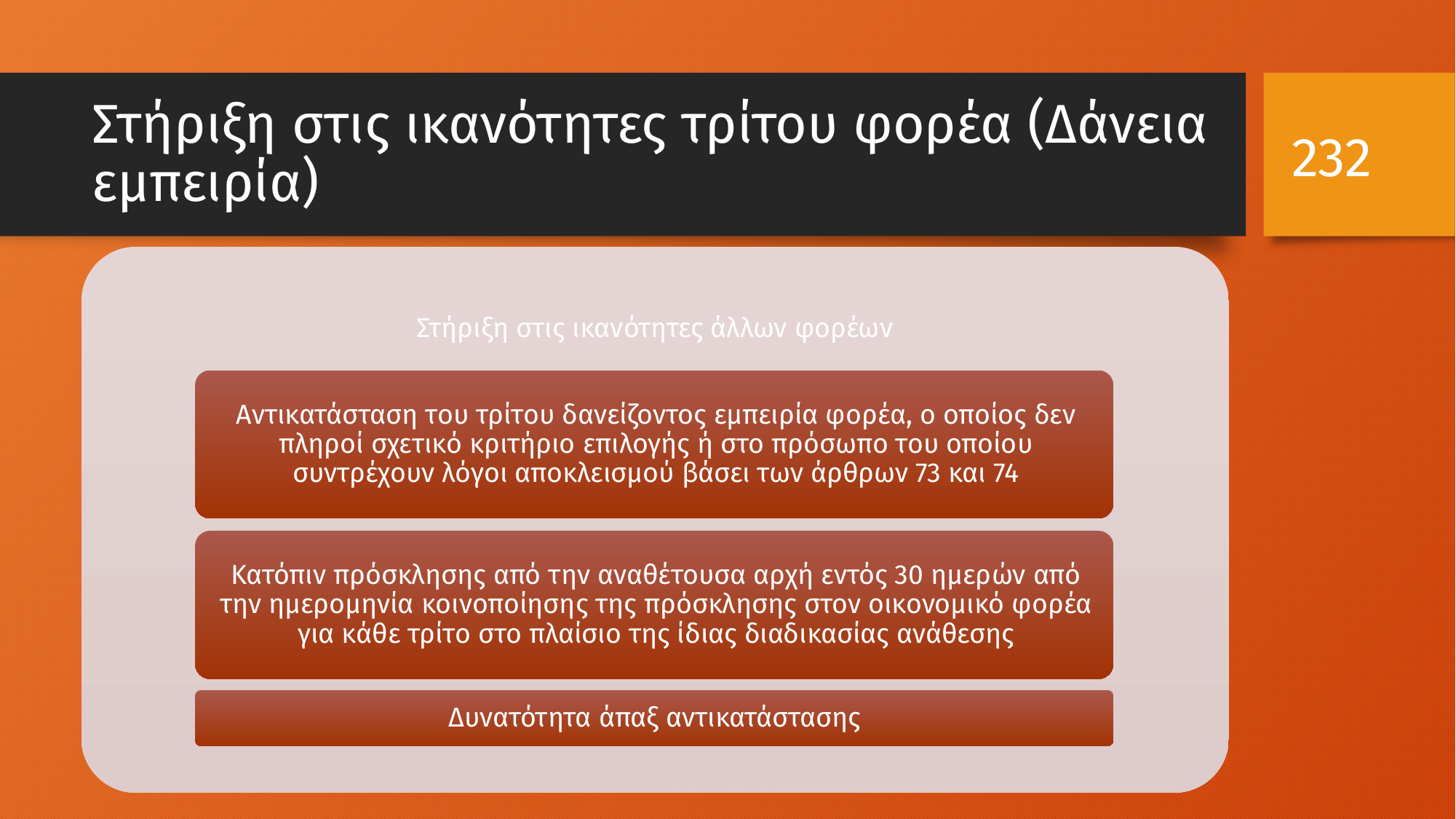

232
# Στήριξη στις ικανότητες τρίτου φορέα (Δάνεια εμπειρία)
Στήριξη στις ικανότητες άλλων φορέων
Αντικατάσταση του τρίτου δανείζοντος εμπειρία φορέα, ο οποίος δεν πληροί σχετικό κριτήριο επιλογής ή στο πρόσωπο του οποίου συντρέχουν λόγοι αποκλεισμού βάσει των άρθρων 73 και 74
Κατόπιν πρόσκλησης από την αναθέτουσα αρχή εντός 30 ημερών από την ημερομηνία κοινοποίησης της πρόσκλησης στον οικονομικό φορέα για κάθε τρίτο στο πλαίσιο της ίδιας διαδικασίας ανάθεσης
Δυνατότητα άπαξ αντικατάστασης